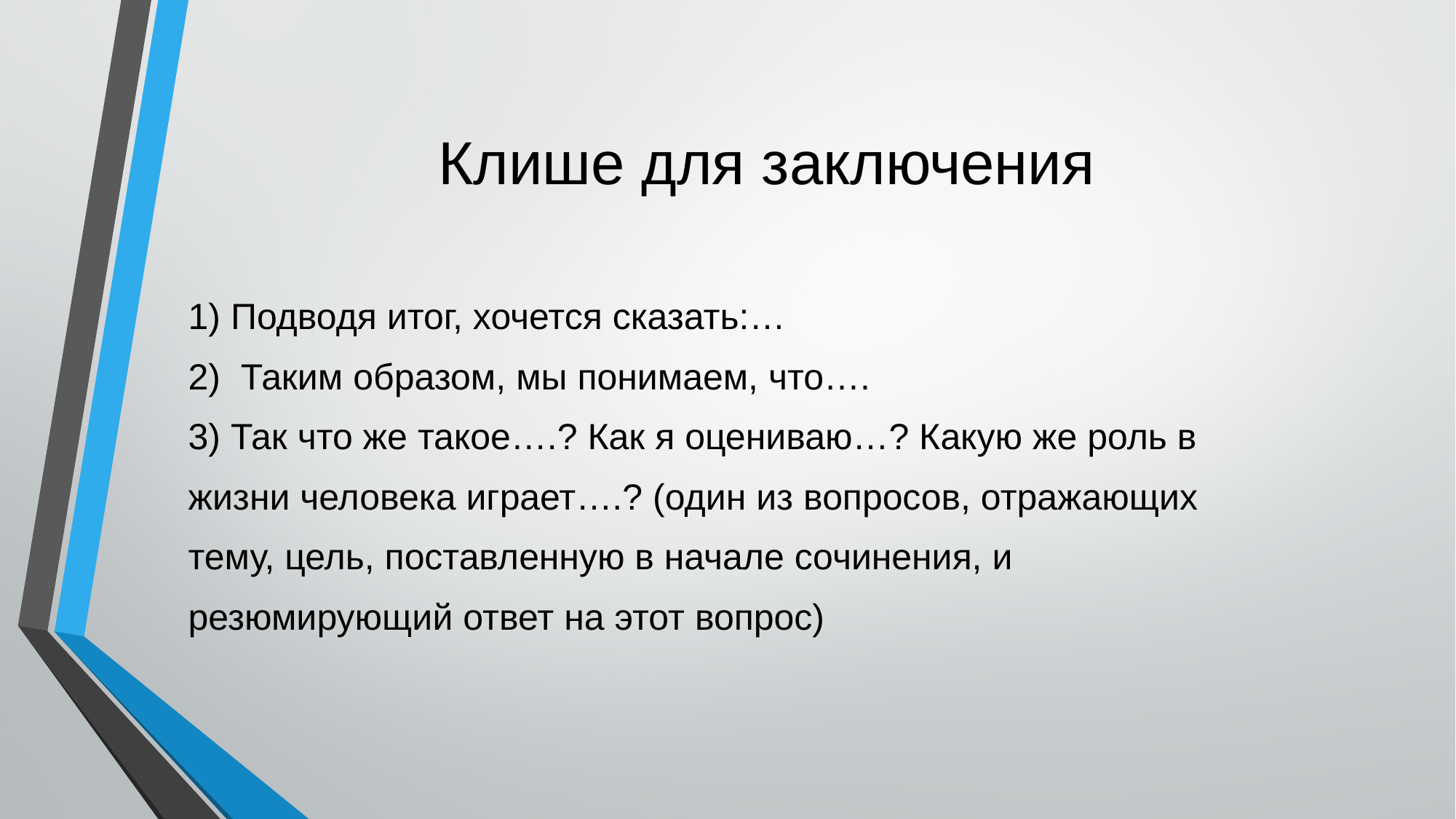

# Клише для заключения
1) Подводя итог, хочется сказать:…
2)  Таким образом, мы понимаем, что….
3) Так что же такое….? Как я оцениваю…? Какую же роль в
жизни человека играет….? (один из вопросов, отражающих
тему, цель, поставленную в начале сочинения, и
резюмирующий ответ на этот вопрос)